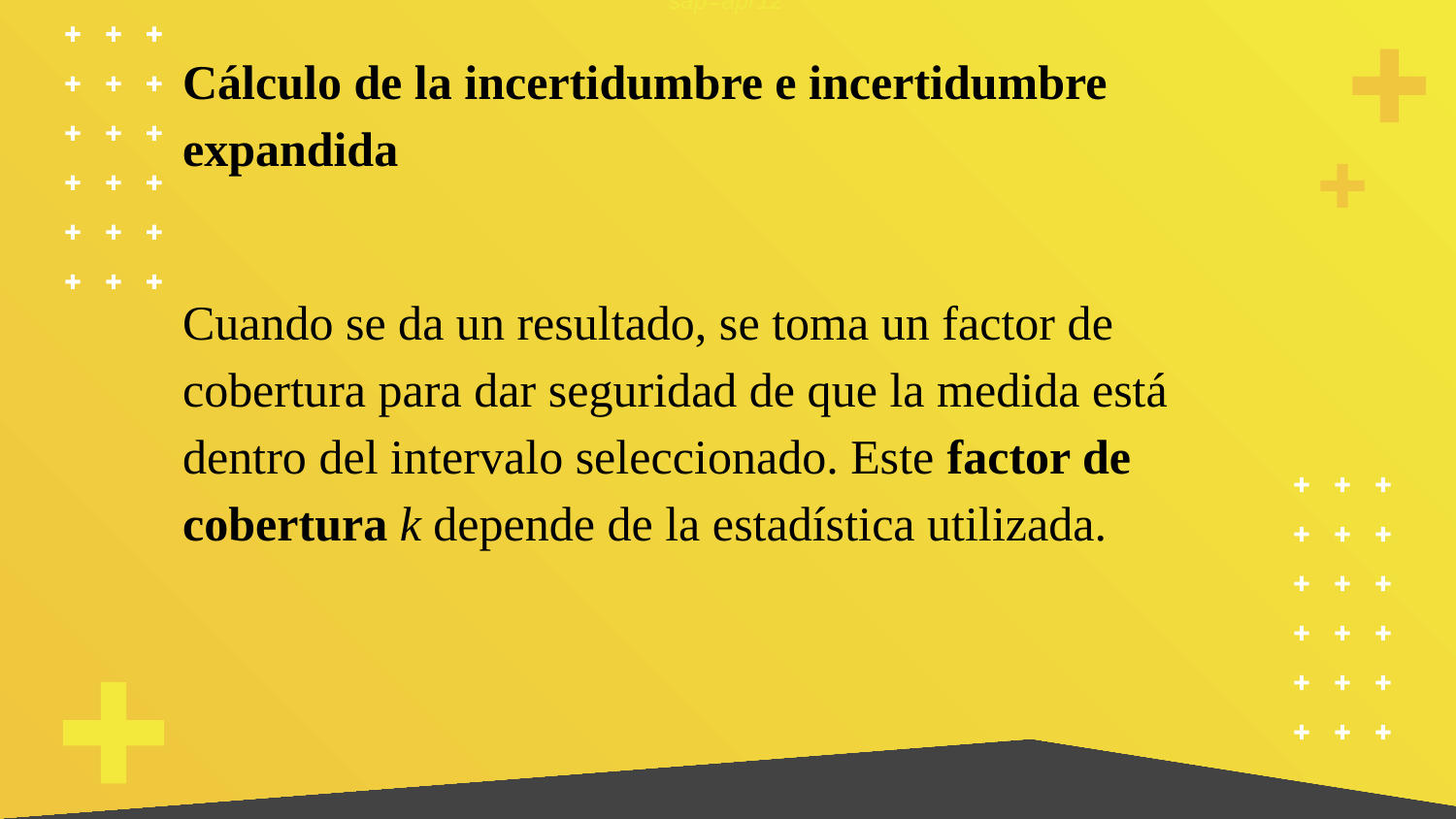

sap=apr12
Cálculo de la incertidumbre e incertidumbre expandida

Cuando se da un resultado, se toma un factor de cobertura para dar seguridad de que la medida está dentro del intervalo seleccionado. Este factor de cobertura k depende de la estadística utilizada.